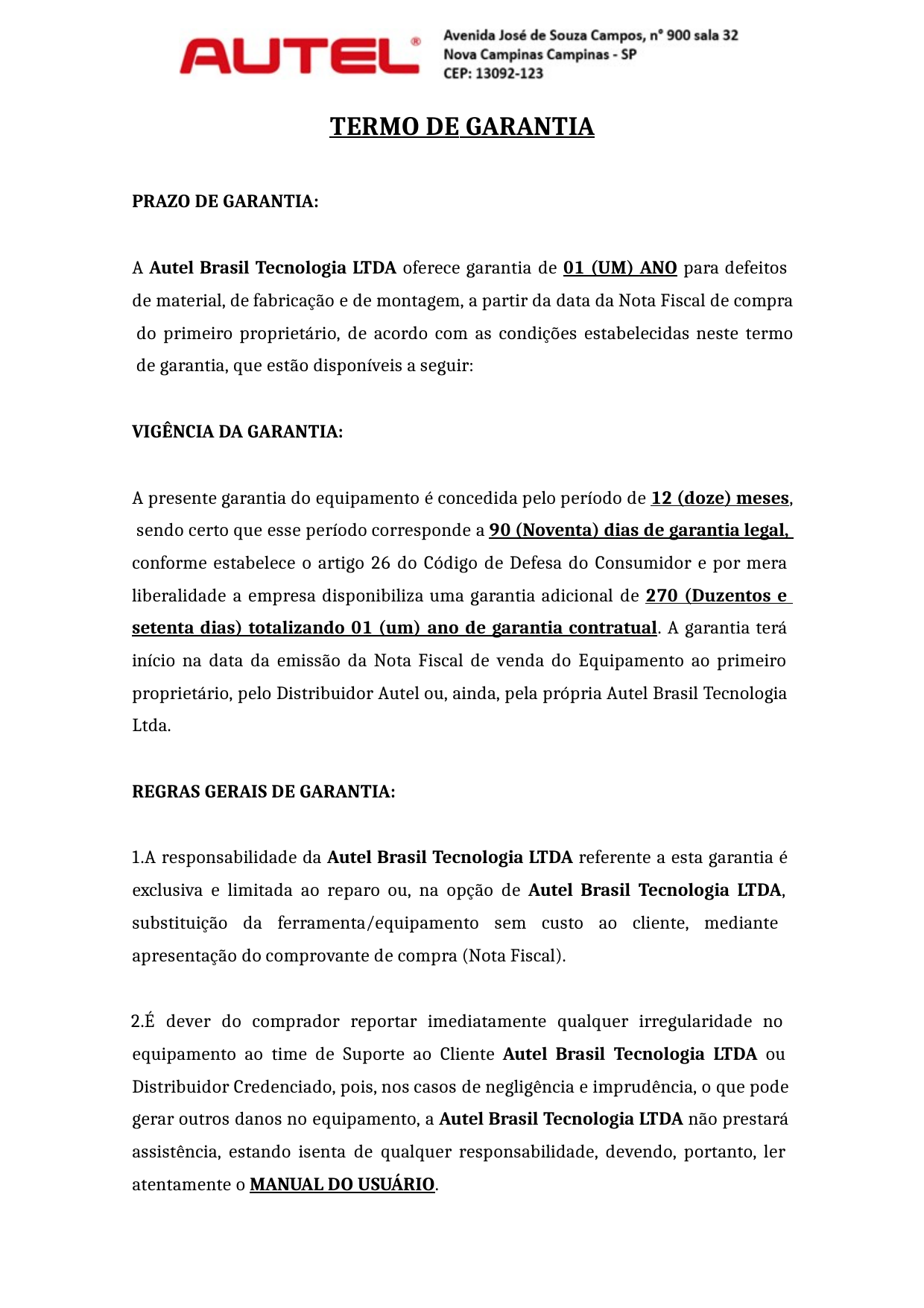

TERMO DE GARANTIA

PRAZO DE GARANTIA:

A Autel Brasil Tecnologia LTDA oferece garantia de 01 (UM) ANO para defeitos  de material, de fabricação e de montagem, a partir da data da Nota Fiscal de compra  do primeiro proprietário, de acordo com as condições estabelecidas neste termo  de garantia, que estão disponíveis a seguir:

VIGÊNCIA DA GARANTIA:

A presente garantia do equipamento é concedida pelo período de 12 (doze) meses,  sendo certo que esse período corresponde a 90 (Noventa) dias de garantia legal,  conforme estabelece o artigo 26 do Código de Defesa do Consumidor e por mera  liberalidade a empresa disponibiliza uma garantia adicional de 270 (Duzentos e  setenta dias) totalizando 01 (um) ano de garantia contratual. A garantia terá  início na data da emissão da Nota Fiscal de venda do Equipamento ao primeiro  proprietário, pelo Distribuidor Autel ou, ainda, pela própria Autel Brasil Tecnologia  Ltda.

REGRAS GERAIS DE GARANTIA:

A responsabilidade da Autel Brasil Tecnologia LTDA referente a esta garantia é  exclusiva e limitada ao reparo ou, na opção de Autel Brasil Tecnologia LTDA,  substituição da ferramenta/equipamento sem custo ao cliente, mediante  apresentação do comprovante de compra (Nota Fiscal).

É dever do comprador reportar imediatamente qualquer irregularidade no  equipamento ao time de Suporte ao Cliente Autel Brasil Tecnologia LTDA ou  Distribuidor Credenciado, pois, nos casos de negligência e imprudência, o que pode  gerar outros danos no equipamento, a Autel Brasil Tecnologia LTDA não prestará  assistência, estando isenta de qualquer responsabilidade, devendo, portanto, ler  atentamente o MANUAL DO USUÁRIO.